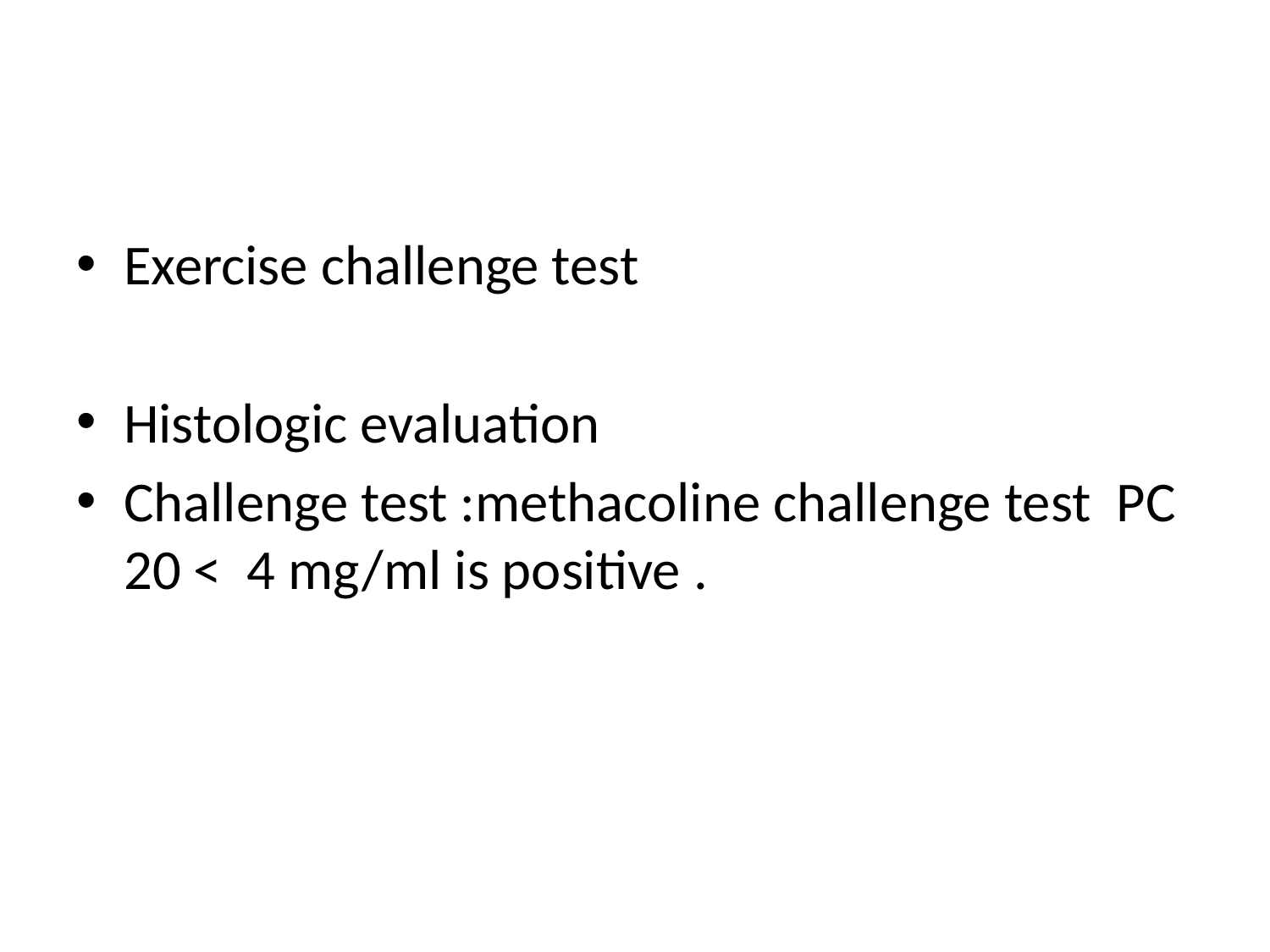

#
Exercise challenge test

Histologic evaluation
Challenge test :methacoline challenge test  PC 20 <  4 mg/ml is positive .